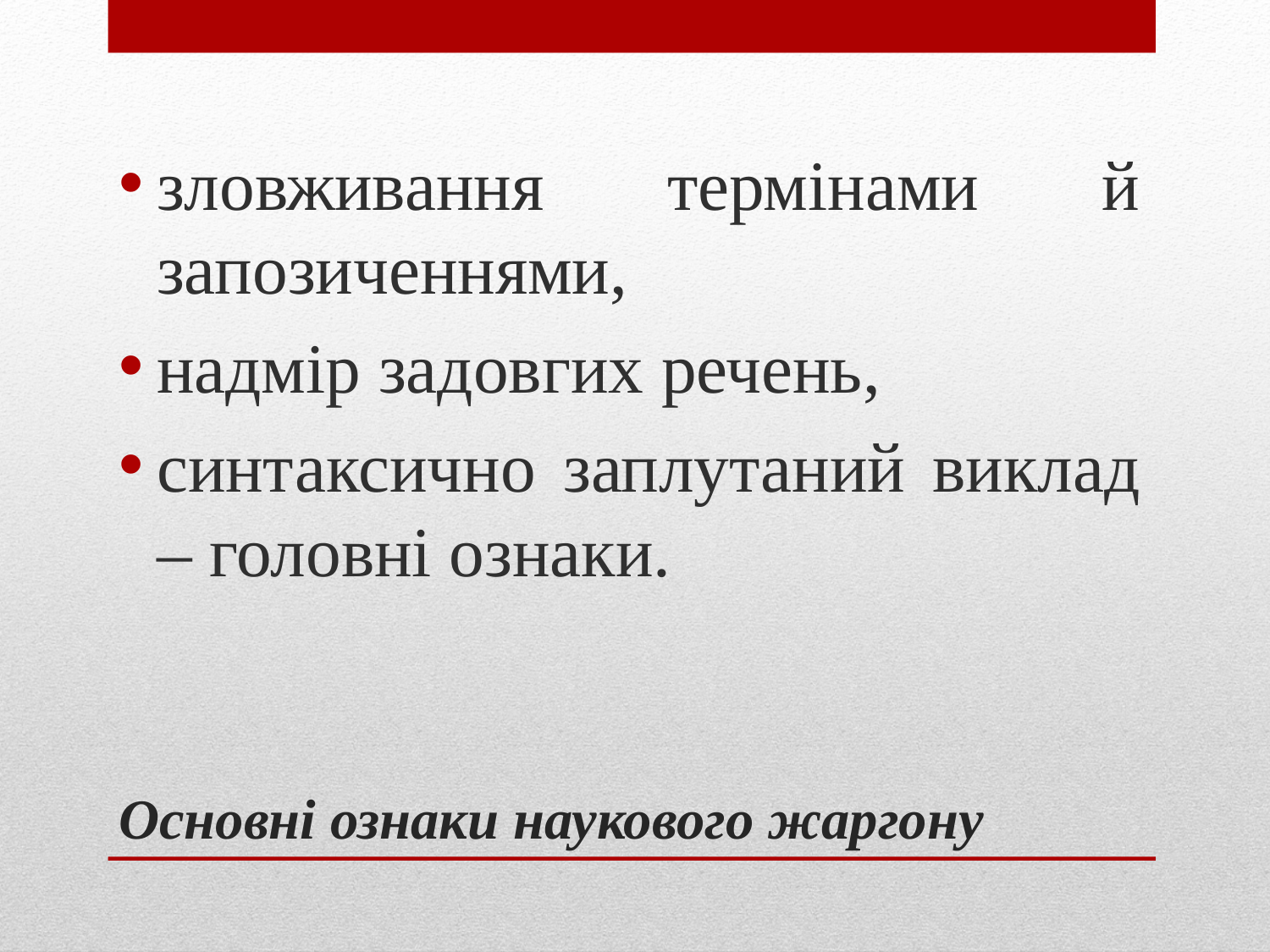

зловживання термінами й запозиченнями,
надмір задовгих речень,
синтаксично заплутаний виклад – головні ознаки.
# Основні ознаки наукового жаргону